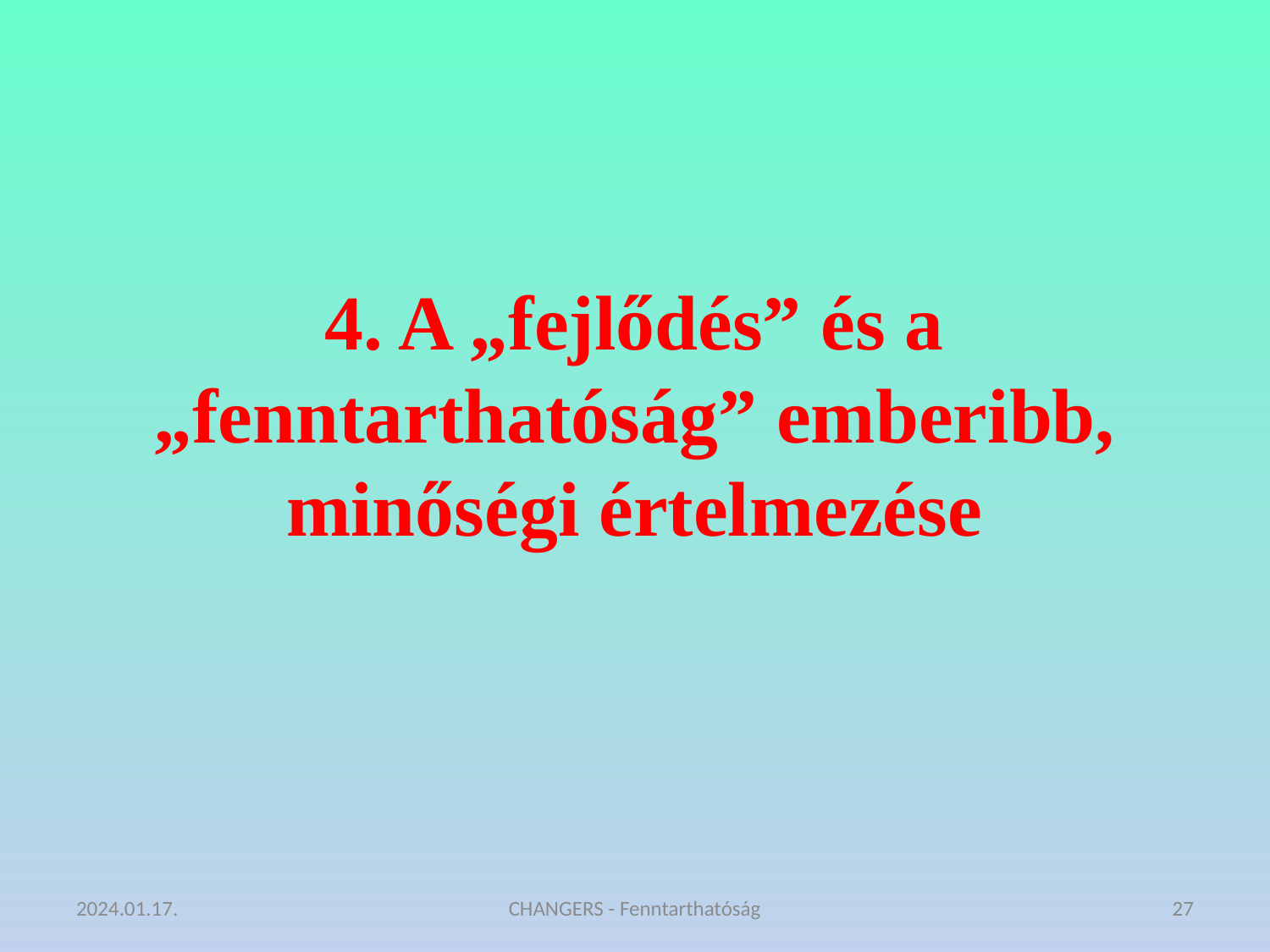

4. A „fejlődés” és a „fenntarthatóság” emberibb, minőségi értelmezése
2024.01.17.
CHANGERS - Fenntarthatóság
27